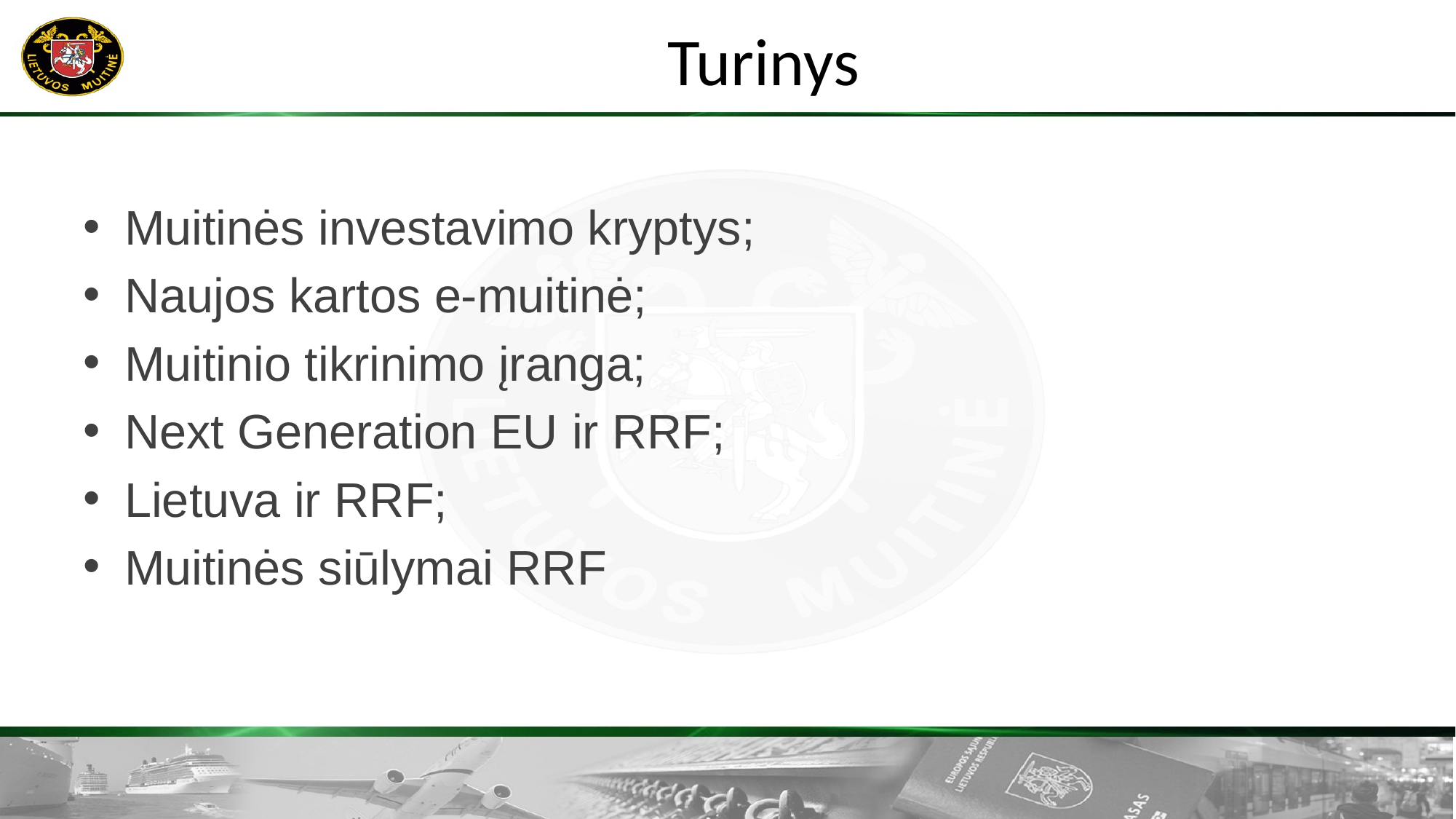

# Turinys
Muitinės investavimo kryptys;
Naujos kartos e-muitinė;
Muitinio tikrinimo įranga;
Next Generation EU ir RRF;
Lietuva ir RRF;
Muitinės siūlymai RRF